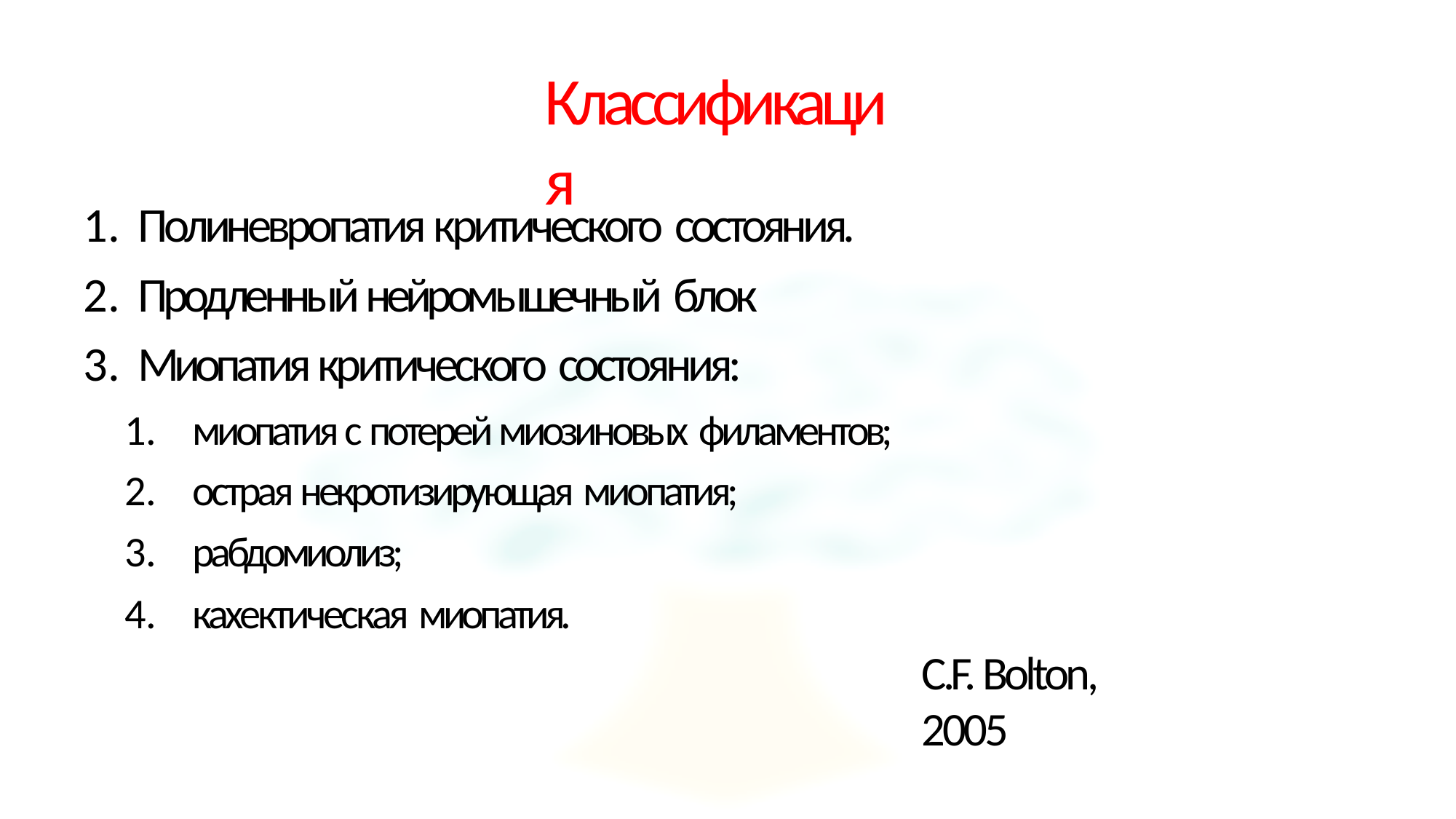

# Классификация
Полиневропатия критического состояния.
Продленный нейромышечный блок
Миопатия критического состояния:
миопатия с потерей миозиновых филаментов;
острая некротизирующая миопатия;
рабдомиолиз;
кахектическая миопатия.
C.F. Bolton, 2005